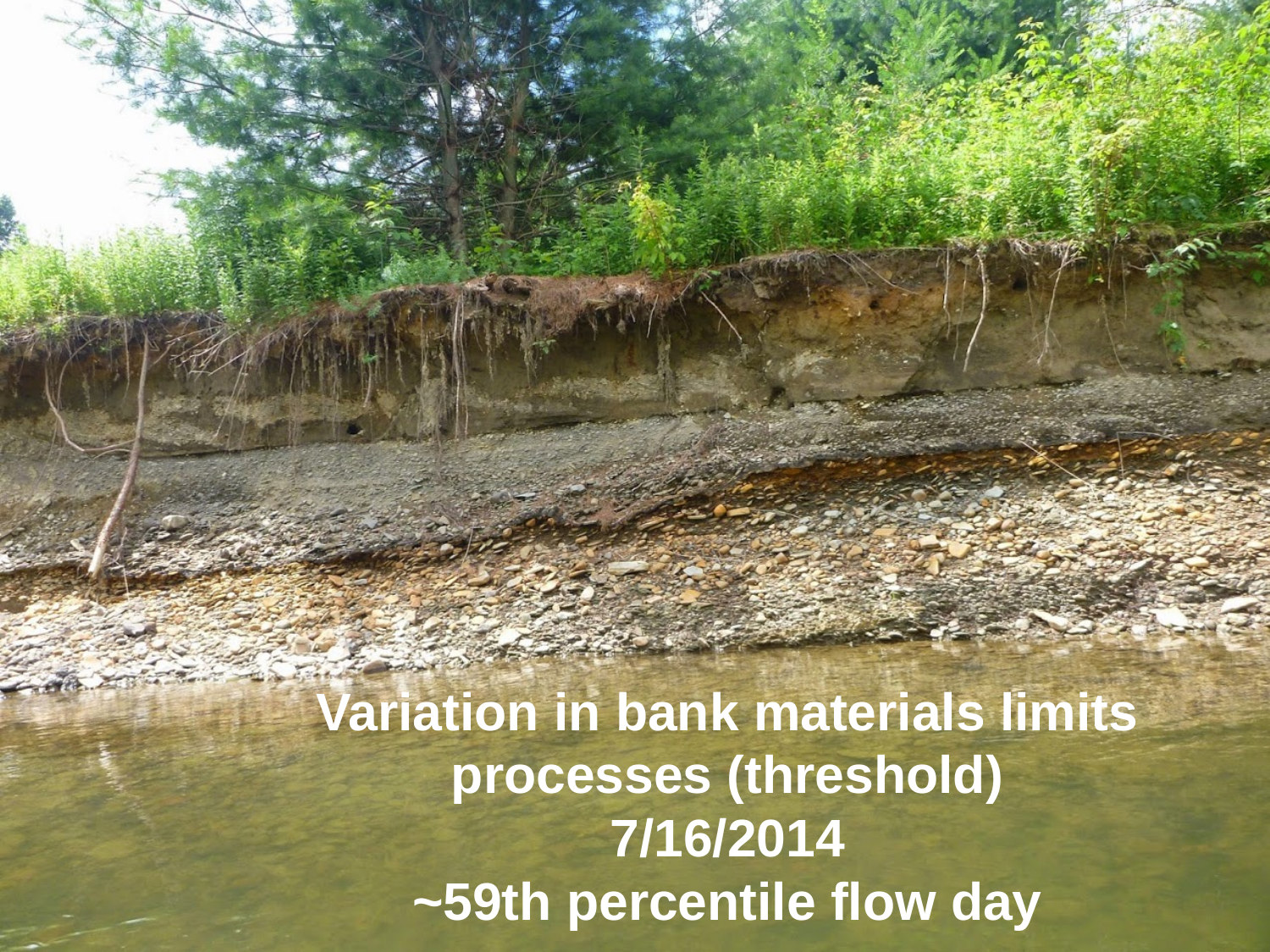

# Variation in bank materials limits processes (threshold)
7/16/2014
~59th percentile flow day